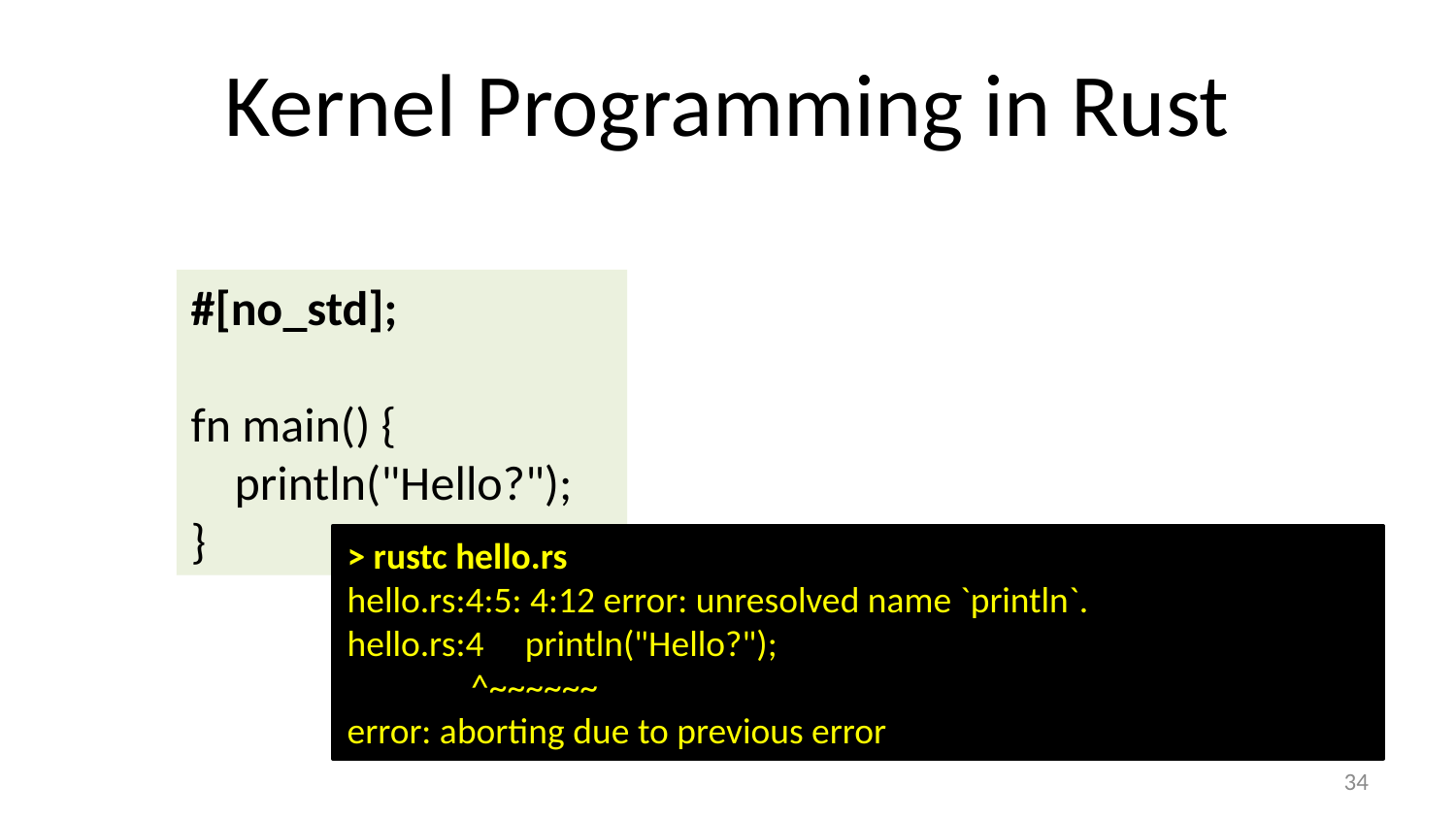

# Kernel Programming in Rust
#[no_std];

fn main() {
    println("Hello?");
}
> rustc hello.rs
hello.rs:4:5: 4:12 error: unresolved name `println`.
hello.rs:4     println("Hello?");
               ^~~~~~~
error: aborting due to previous error
34